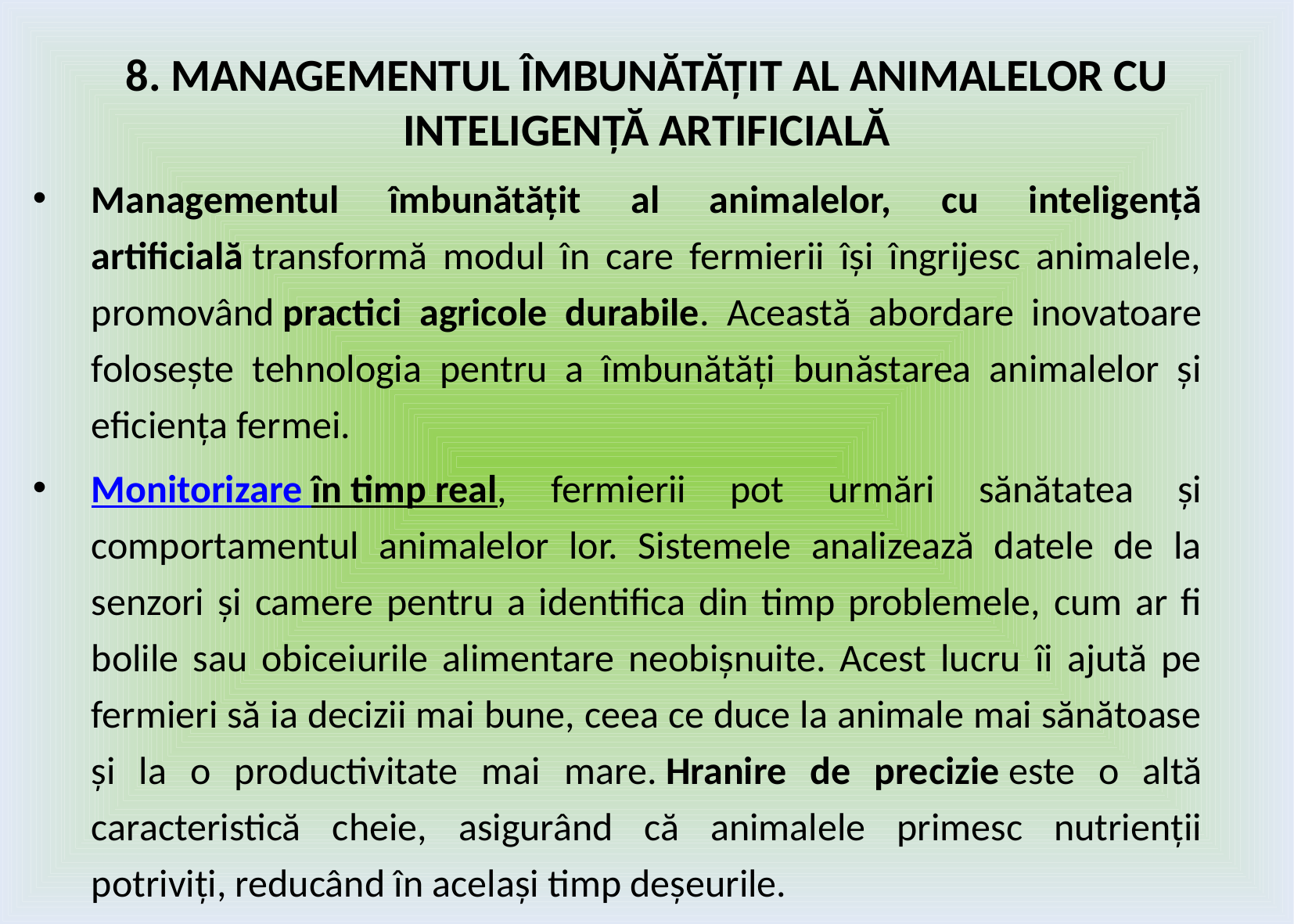

# 8. MANAGEMENTUL ÎMBUNĂTĂȚIT AL ANIMALELOR CU INTELIGENȚĂ ARTIFICIALĂ
Managementul îmbunătățit al animalelor, cu inteligență artificială transformă modul în care fermierii își îngrijesc animalele, promovând practici agricole durabile. Această abordare inovatoare folosește tehnologia pentru a îmbunătăți bunăstarea animalelor și eficiența fermei.
Monitorizare în timp real, fermierii pot urmări sănătatea și comportamentul animalelor lor. Sistemele analizează datele de la senzori și camere pentru a identifica din timp problemele, cum ar fi bolile sau obiceiurile alimentare neobișnuite. Acest lucru îi ajută pe fermieri să ia decizii mai bune, ceea ce duce la animale mai sănătoase și la o productivitate mai mare. Hranire de precizie este o altă caracteristică cheie, asigurând că animalele primesc nutrienții potriviți, reducând în același timp deșeurile.